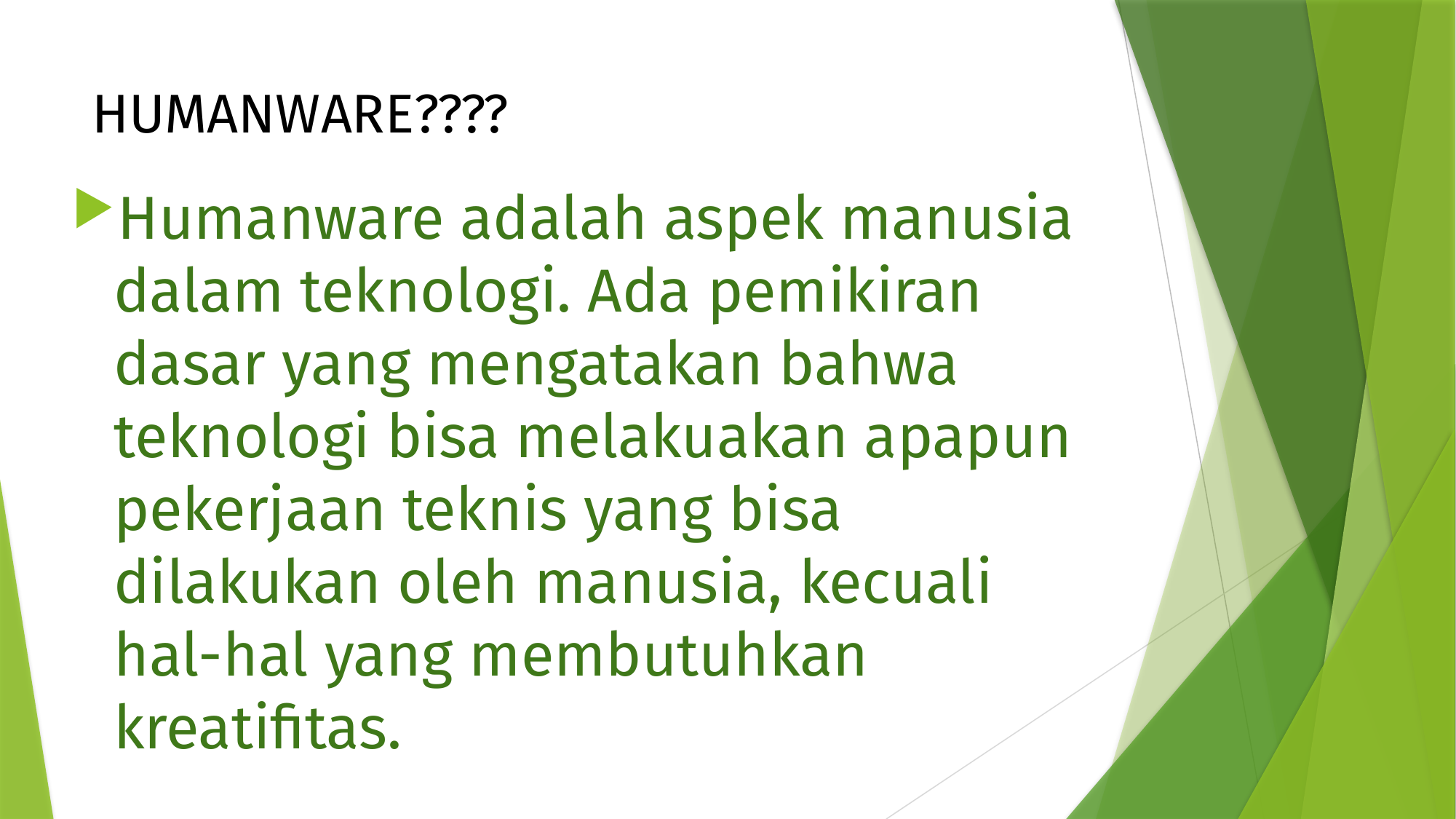

# HUMANWARE????
Humanware adalah aspek manusia dalam teknologi. Ada pemikiran dasar yang mengatakan bahwa teknologi bisa melakuakan apapun pekerjaan teknis yang bisa dilakukan oleh manusia, kecuali hal-hal yang membutuhkan kreatifitas.